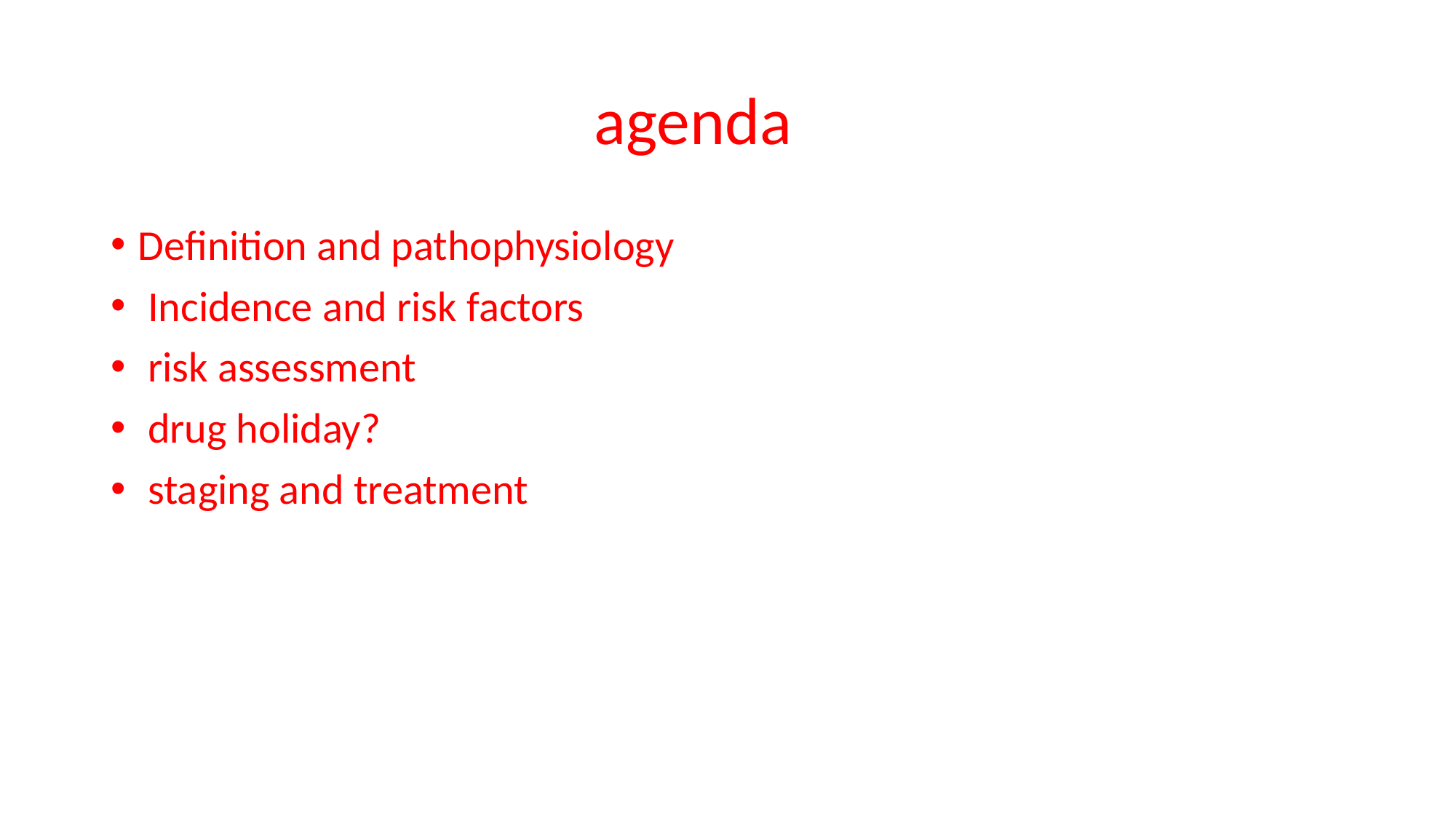

# agenda
Definition and pathophysiology
 Incidence and risk factors
 risk assessment
 drug holiday?
 staging and treatment